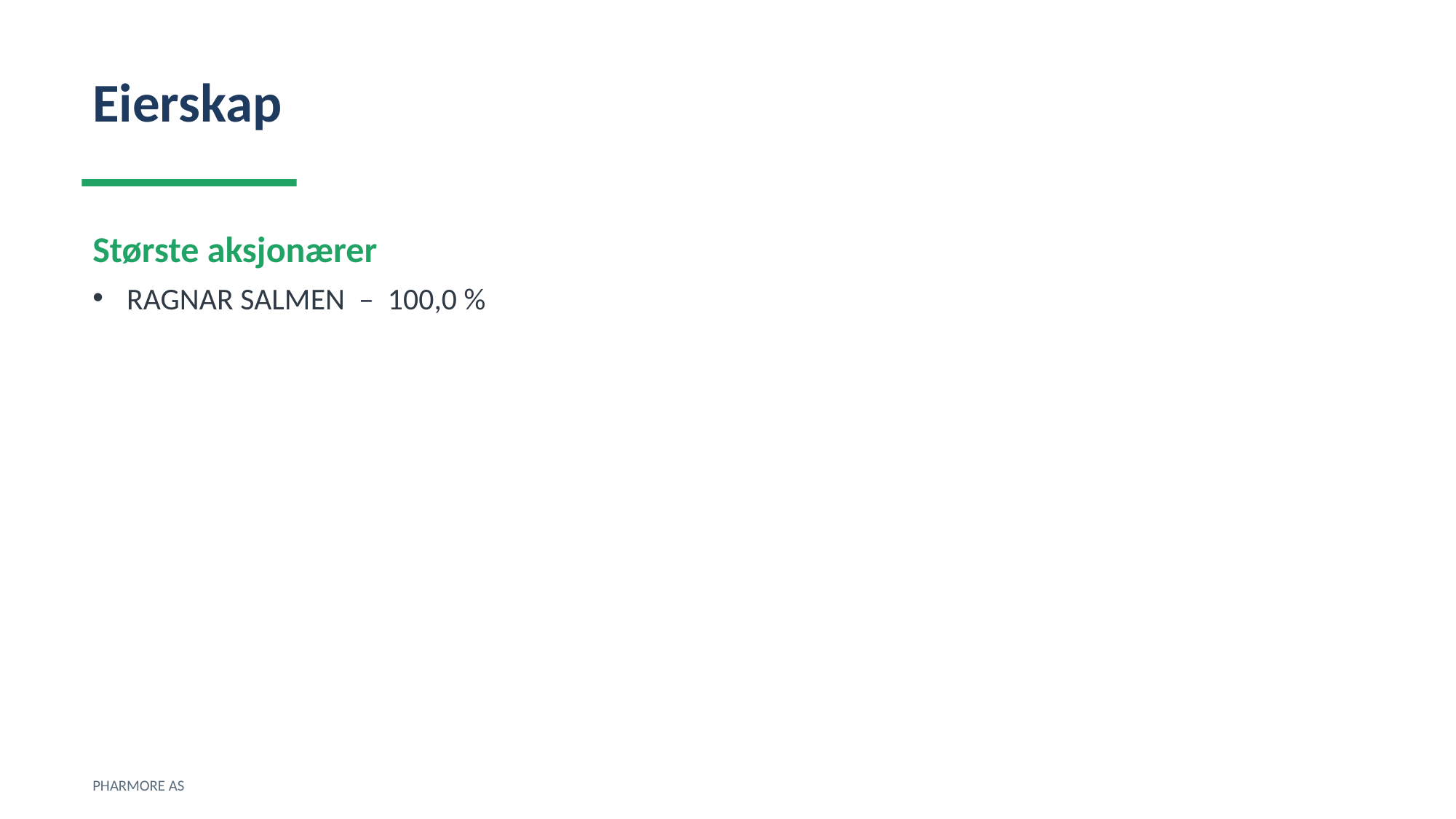

Eierskap

Største aksjonærer
RAGNAR SALMEN  –  100,0 %
PHARMORE AS